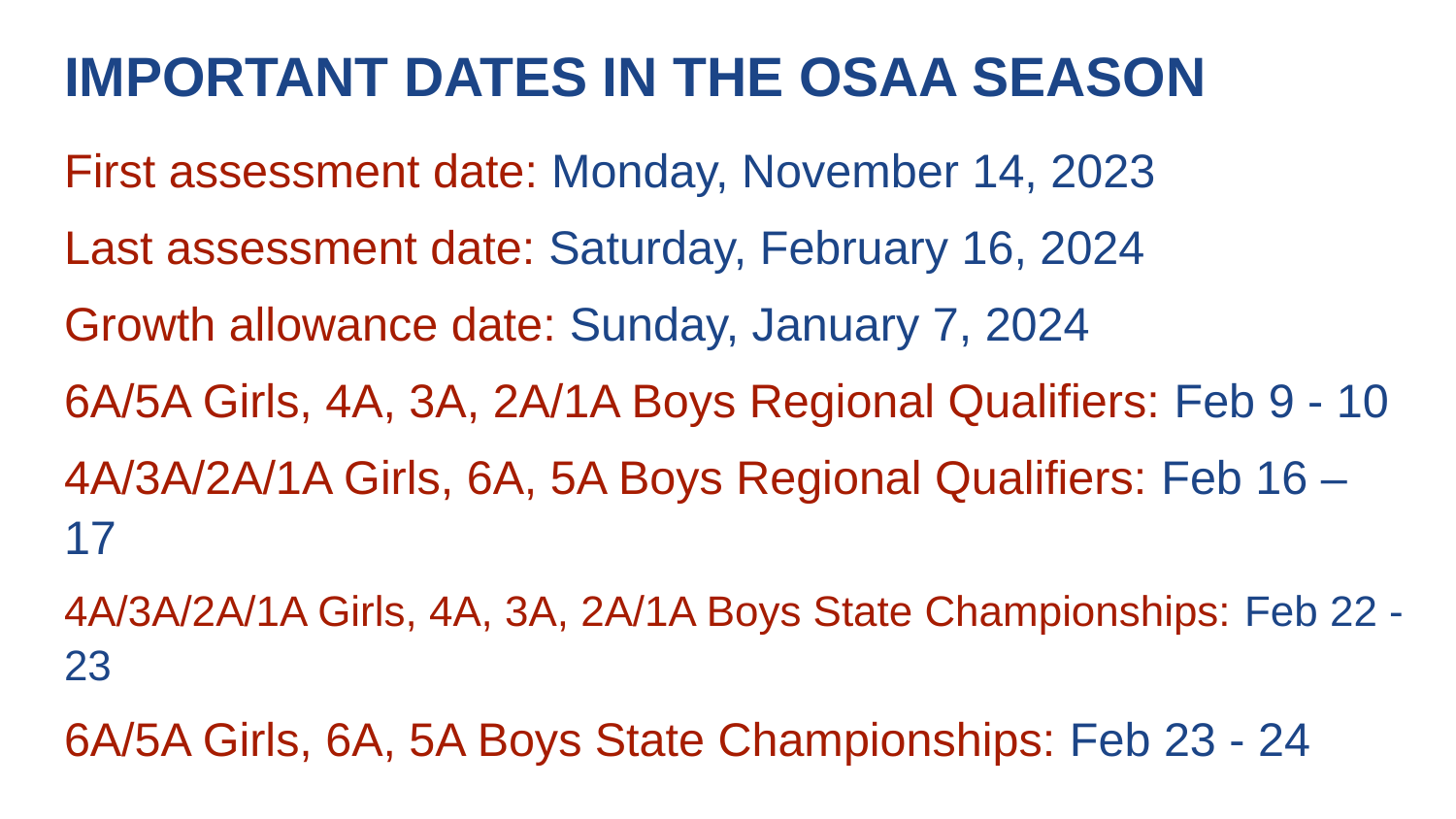

# IMPORTANT DATES IN THE OSAA SEASON
First assessment date: Monday, November 14, 2023
Last assessment date: Saturday, February 16, 2024
Growth allowance date: Sunday, January 7, 2024
6A/5A Girls, 4A, 3A, 2A/1A Boys Regional Qualifiers: Feb 9 - 10
4A/3A/2A/1A Girls, 6A, 5A Boys Regional Qualifiers: Feb 16 – 17
4A/3A/2A/1A Girls, 4A, 3A, 2A/1A Boys State Championships: Feb 22 - 23
6A/5A Girls, 6A, 5A Boys State Championships: Feb 23 - 24